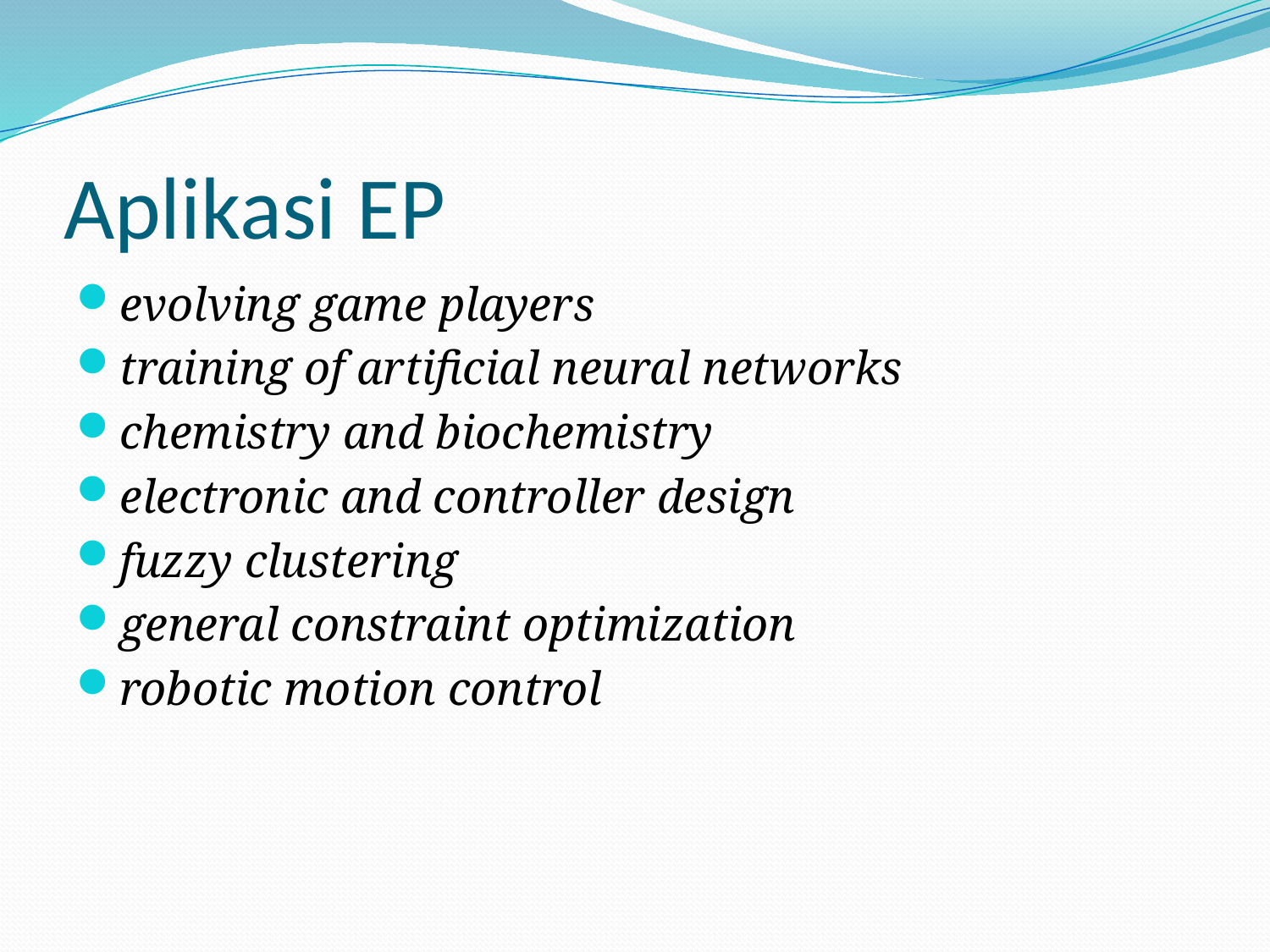

# Aplikasi EP
evolving game players
training of artificial neural networks
chemistry and biochemistry
electronic and controller design
fuzzy clustering
general constraint optimization
robotic motion control